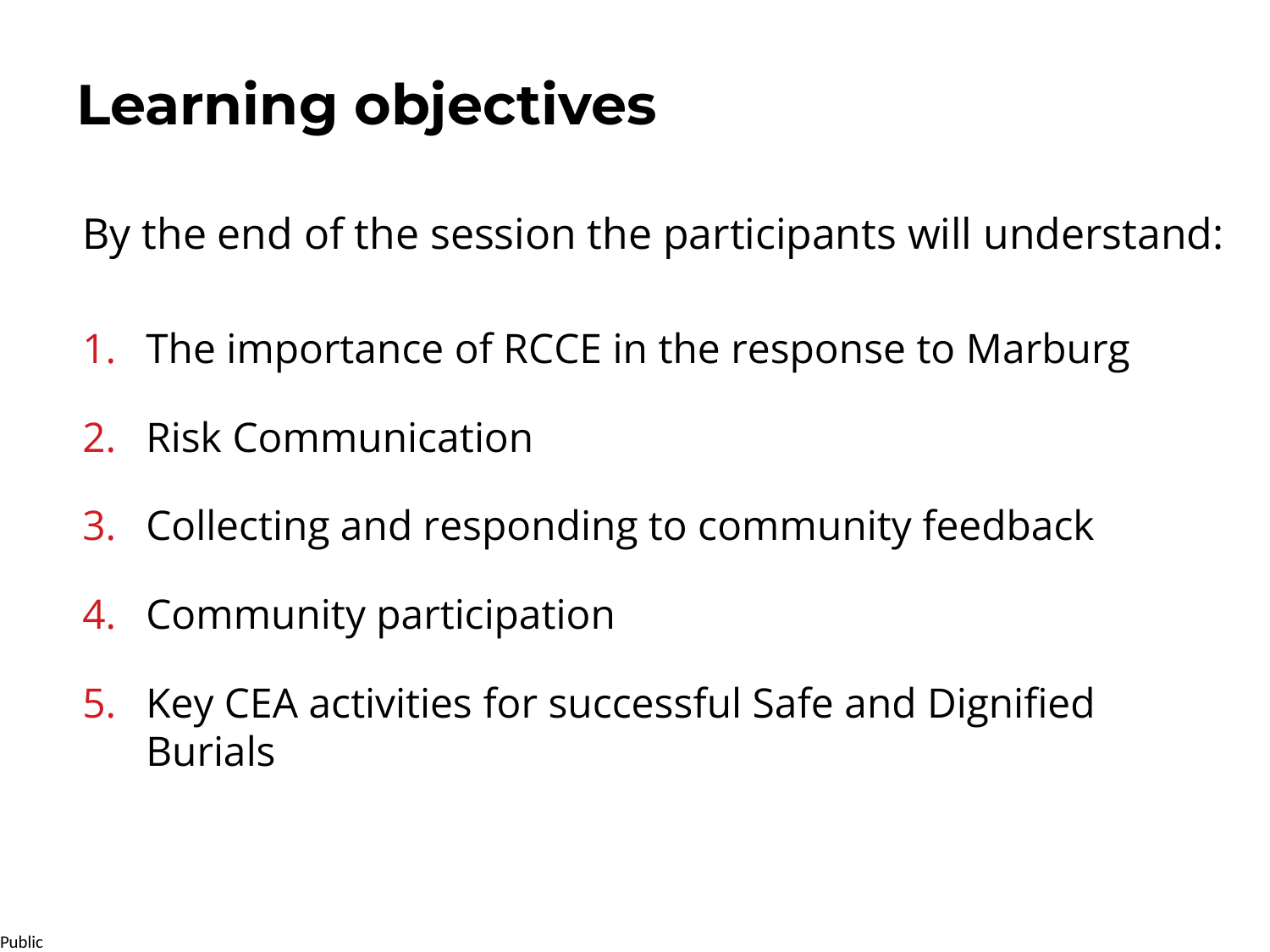

# Learning objectives
By the end of the session the participants will understand:

The importance of RCCE in the response to Marburg
Risk Communication
Collecting and responding to community feedback
Community participation
Key CEA activities for successful Safe and Dignified Burials